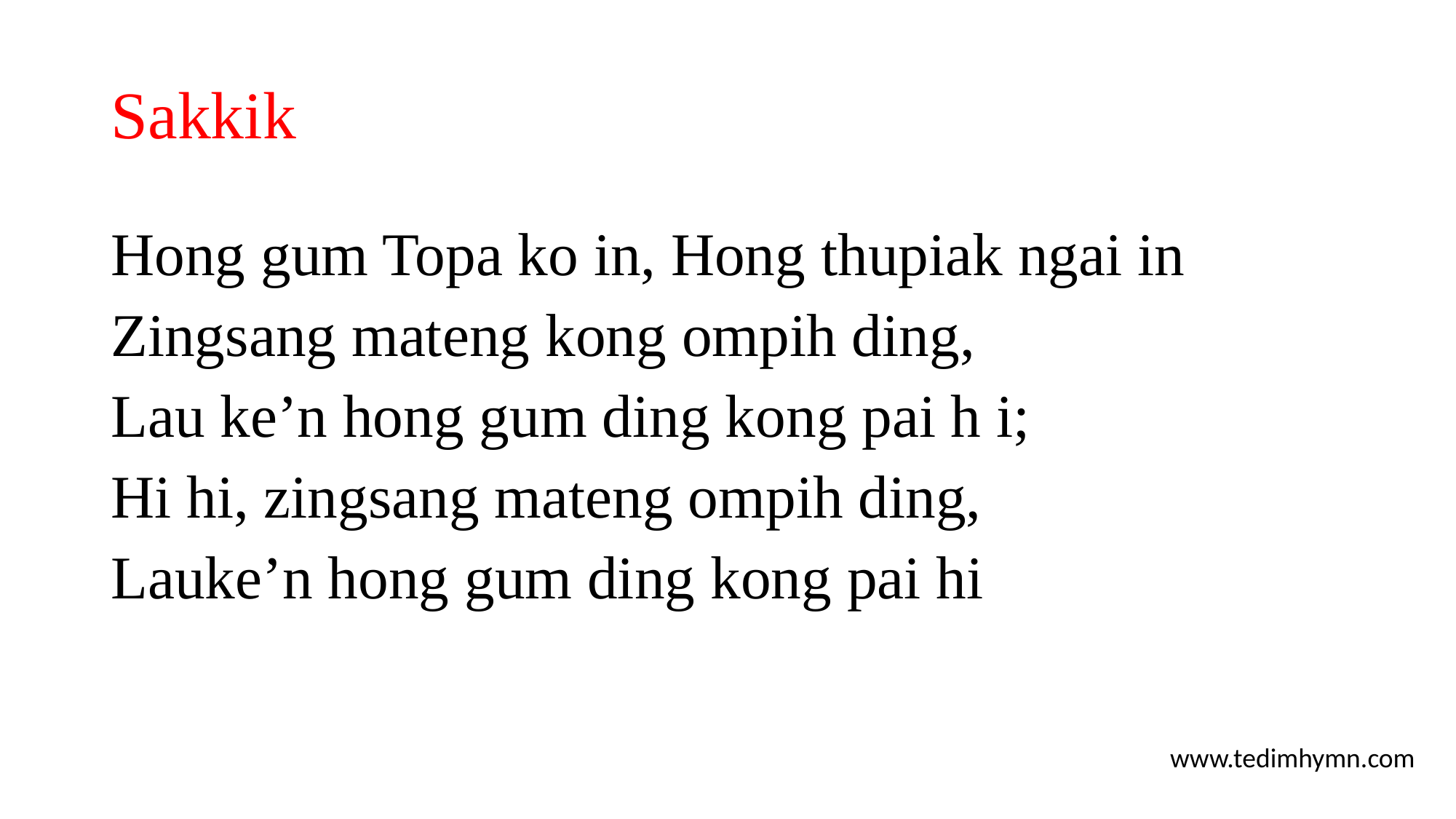

# Sakkik
Hong gum Topa ko in, Hong thupiak ngai in
Zingsang mateng kong ompih ding,
Lau ke’n hong gum ding kong pai h i;
Hi hi, zingsang mateng ompih ding,
Lauke’n hong gum ding kong pai hi

www.tedimhymn.com